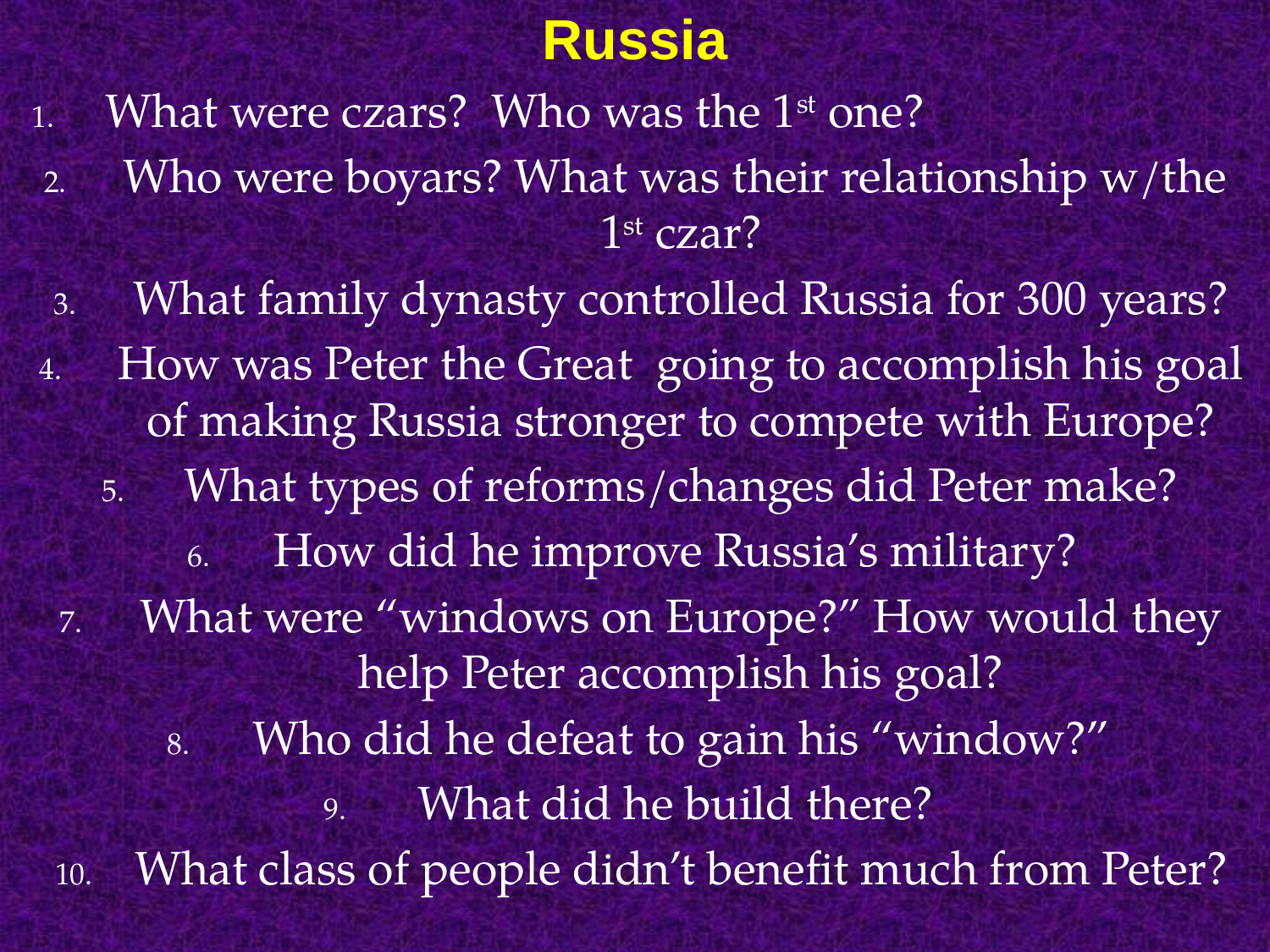

# Russia
What were czars?  Who was the 1st one?
Who were boyars? What was their relationship w/the  1st czar?
What family dynasty controlled Russia for 300 years?
How was Peter the Great  going to accomplish his goal of making Russia stronger to compete with Europe?
What types of reforms/changes did Peter make?
How did he improve Russia’s military?
What were “windows on Europe?” How would they help Peter accomplish his goal?
Who did he defeat to gain his “window?”
What did he build there?
What class of people didn’t benefit much from Peter?